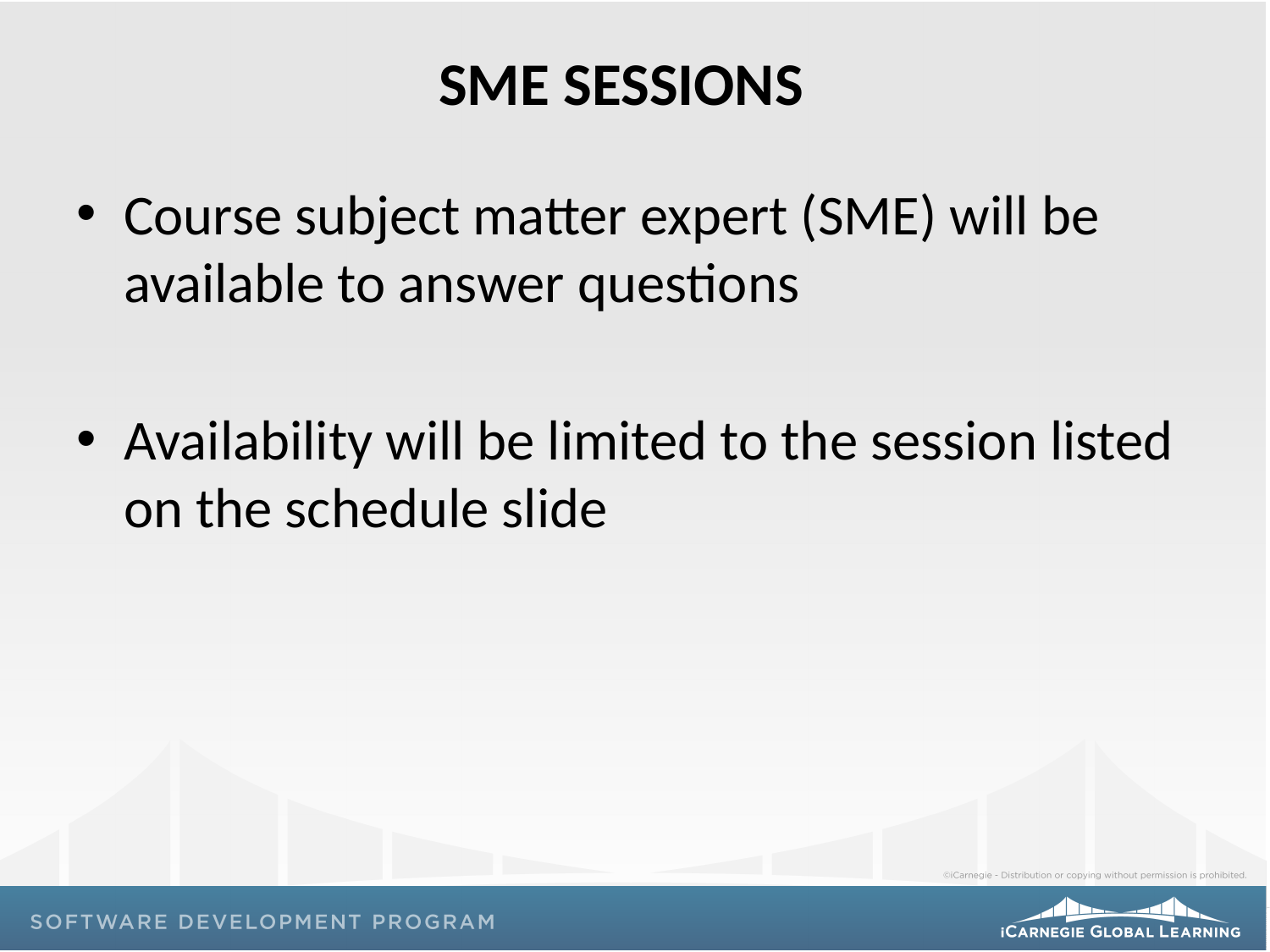

# SME Sessions
Course subject matter expert (SME) will be available to answer questions

Availability will be limited to the session listed on the schedule slide